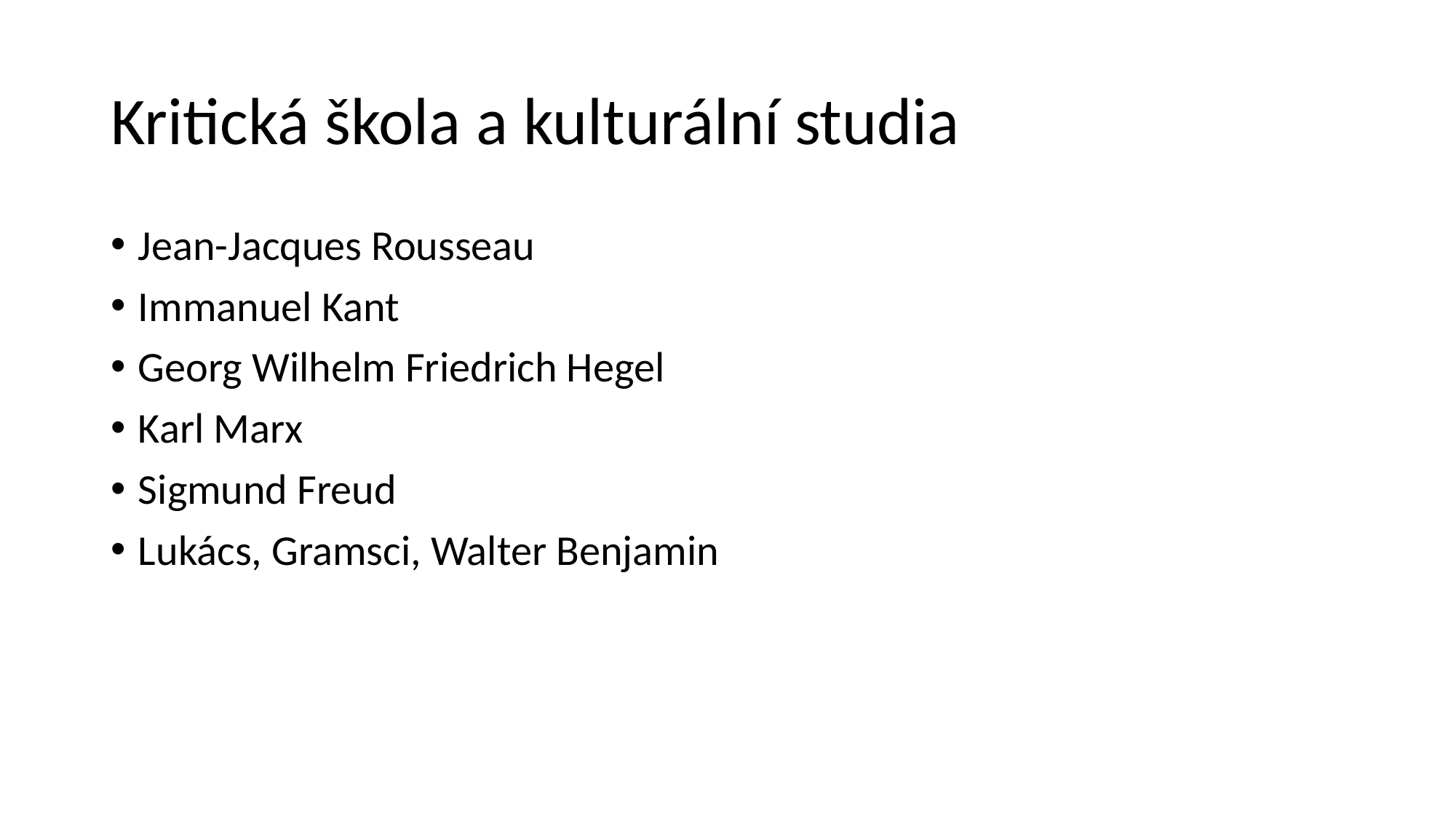

# Kritická škola a kulturální studia
Jean-Jacques Rousseau
Immanuel Kant
Georg Wilhelm Friedrich Hegel
Karl Marx
Sigmund Freud
Lukács, Gramsci, Walter Benjamin